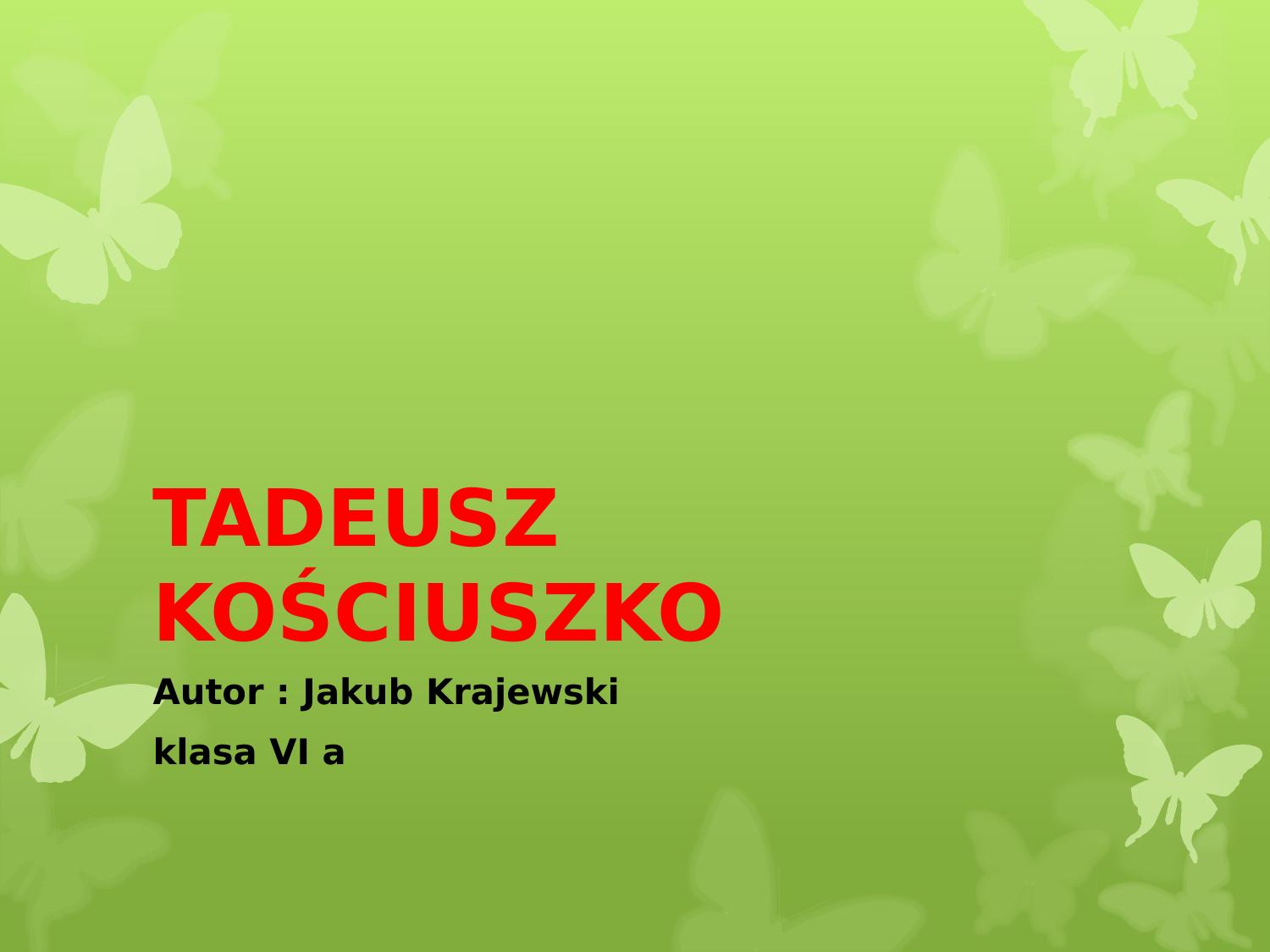

# TADEUSZ KOŚCIUSZKO
Autor : Jakub Krajewski
klasa VI a